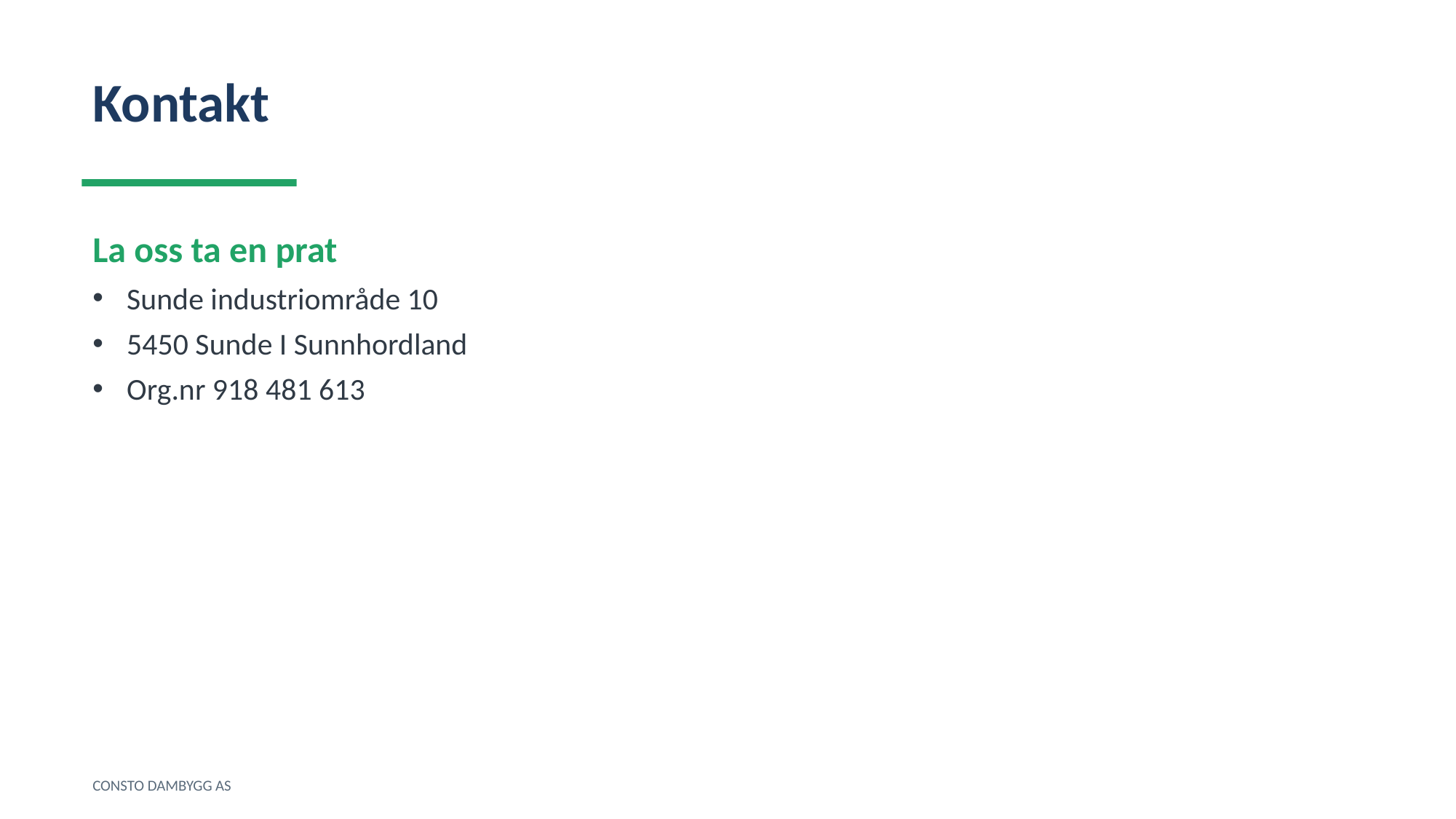

Kontakt

La oss ta en prat
Sunde industriområde 10
5450 Sunde I Sunnhordland
Org.nr 918 481 613
CONSTO DAMBYGG AS